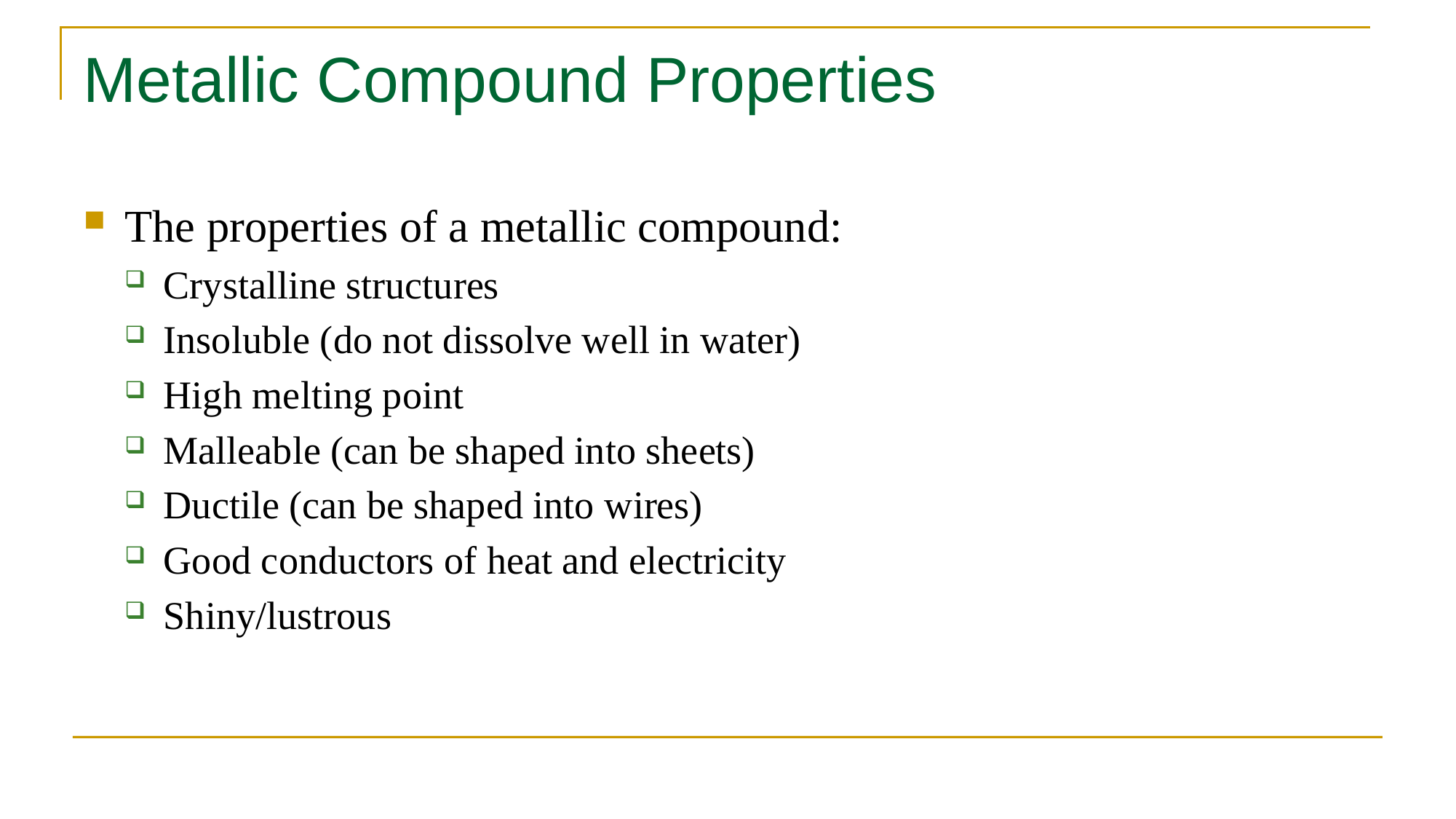

# Metallic Compound Properties
The properties of a metallic compound:
Crystalline structures
Insoluble (do not dissolve well in water)
High melting point
Malleable (can be shaped into sheets)
Ductile (can be shaped into wires)
Good conductors of heat and electricity
Shiny/lustrous